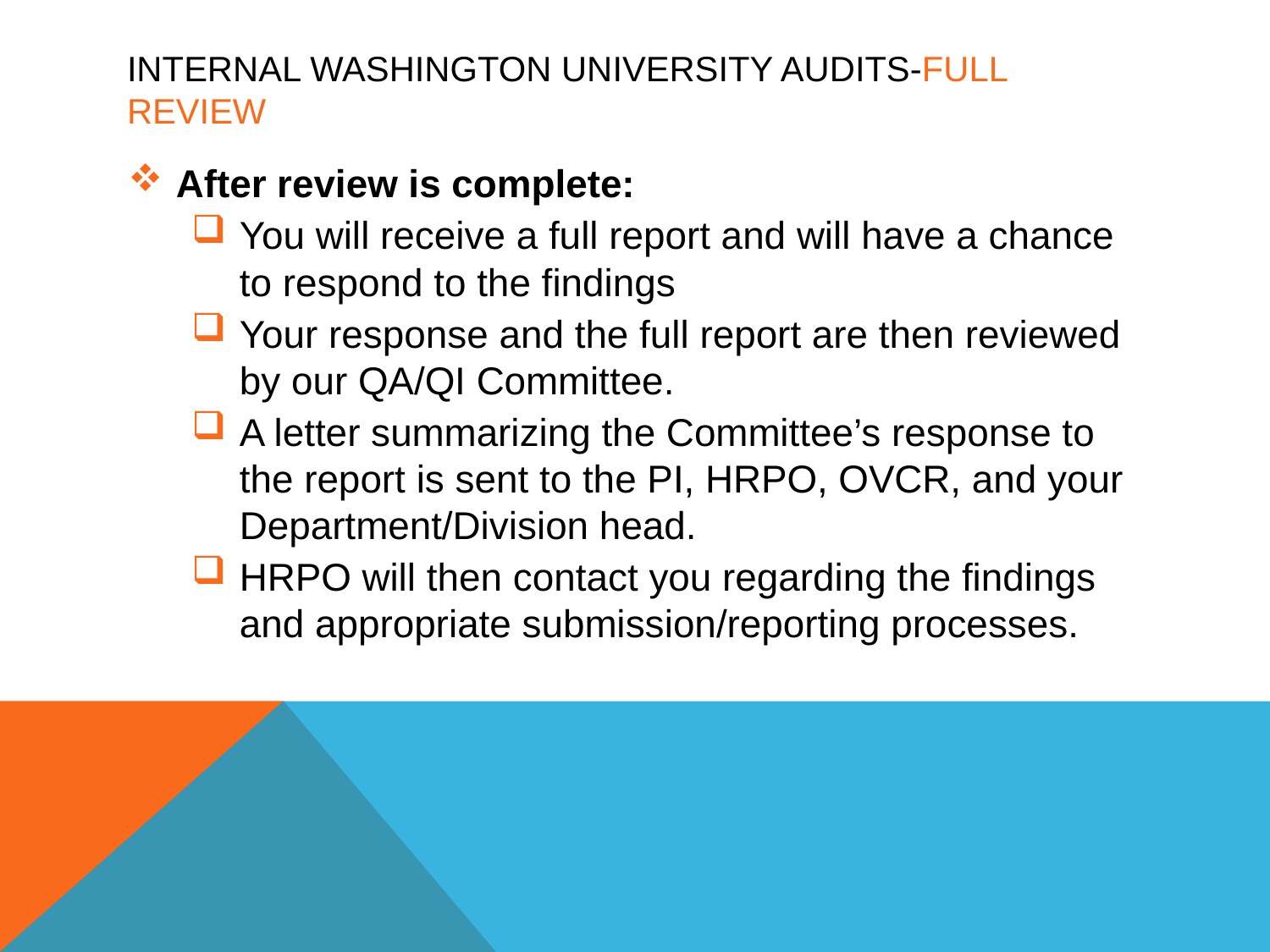

# Internal Washington University Audits-Full Review
After review is complete:
You will receive a full report and will have a chance to respond to the findings
Your response and the full report are then reviewed by our QA/QI Committee.
A letter summarizing the Committee’s response to the report is sent to the PI, HRPO, OVCR, and your Department/Division head.
HRPO will then contact you regarding the findings and appropriate submission/reporting processes.